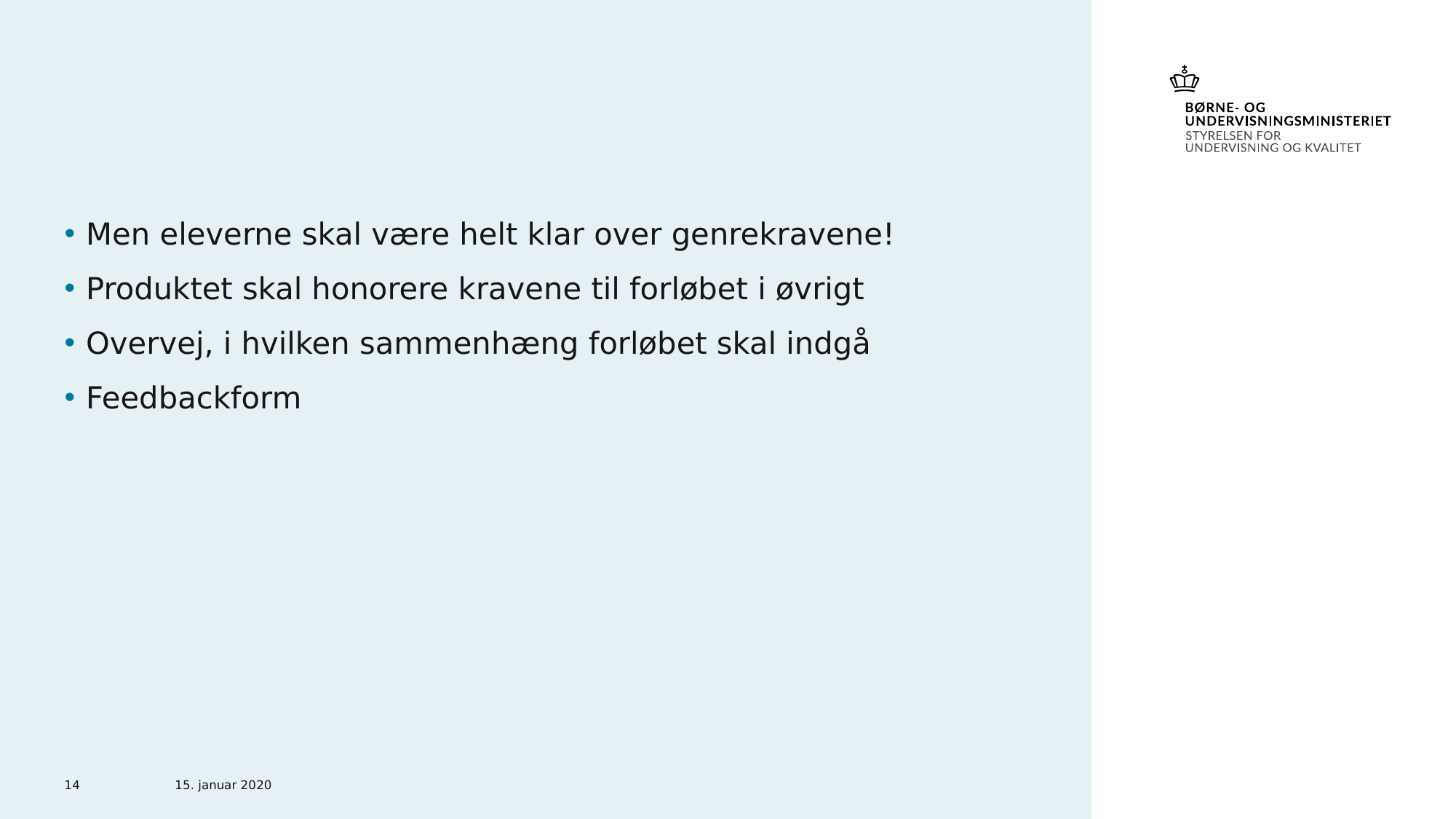

#
Men eleverne skal være helt klar over genrekravene!
Produktet skal honorere kravene til forløbet i øvrigt
Overvej, i hvilken sammenhæng forløbet skal indgå
Feedbackform

14
15. januar 2020